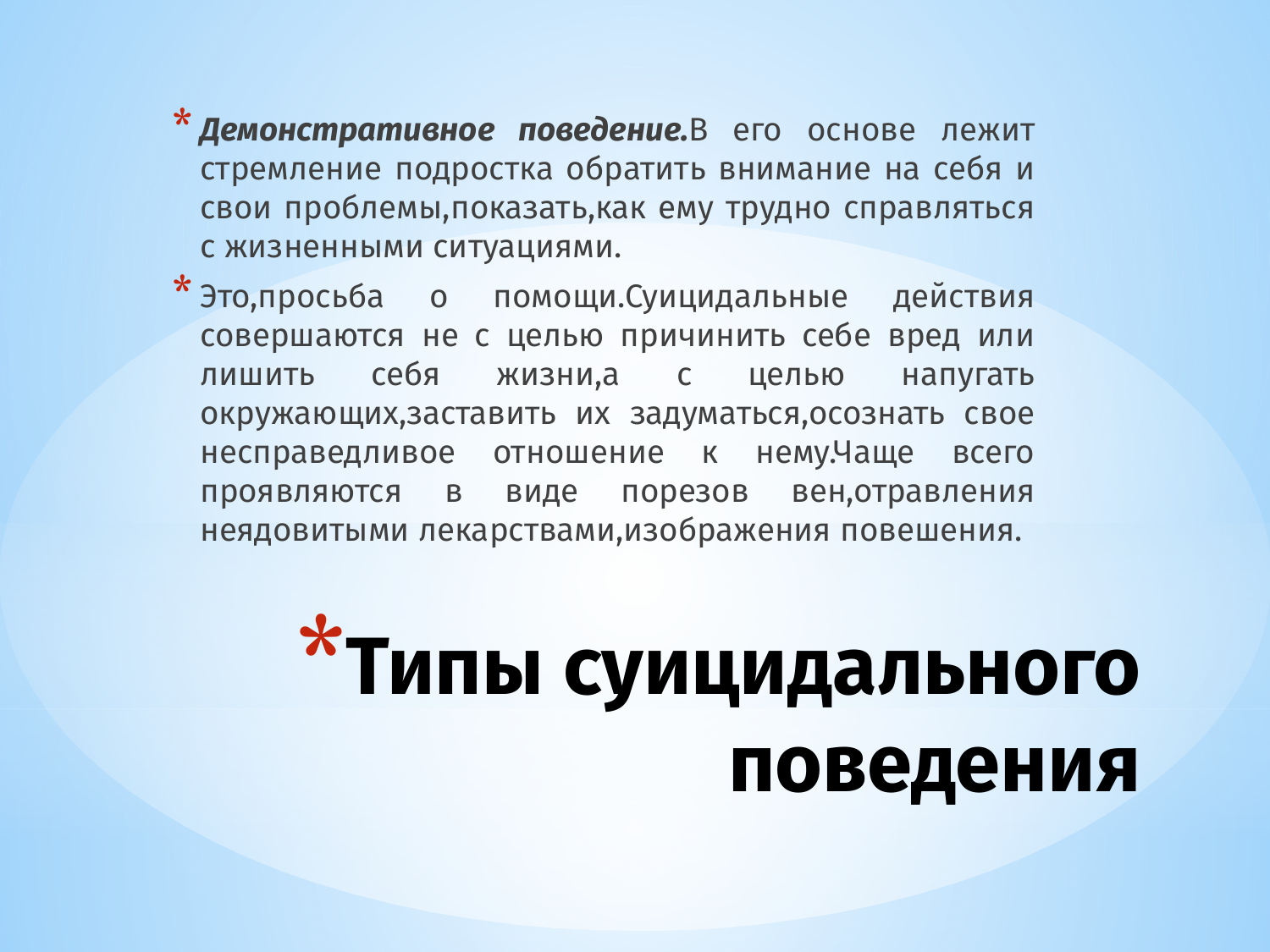

Демонстративное поведение.В его основе лежит стремление подростка обратить внимание на себя и свои проблемы,показать,как ему трудно справляться с жизненными ситуациями.
Это,просьба о помощи.Суицидальные действия совершаются не с целью причинить себе вред или лишить себя жизни,а с целью напугать окружающих,заставить их задуматься,осознать свое несправедливое отношение к нему.Чаще всего проявляются в виде порезов вен,отравления неядовитыми лекарствами,изображения повешения.
# Типы суицидального поведения